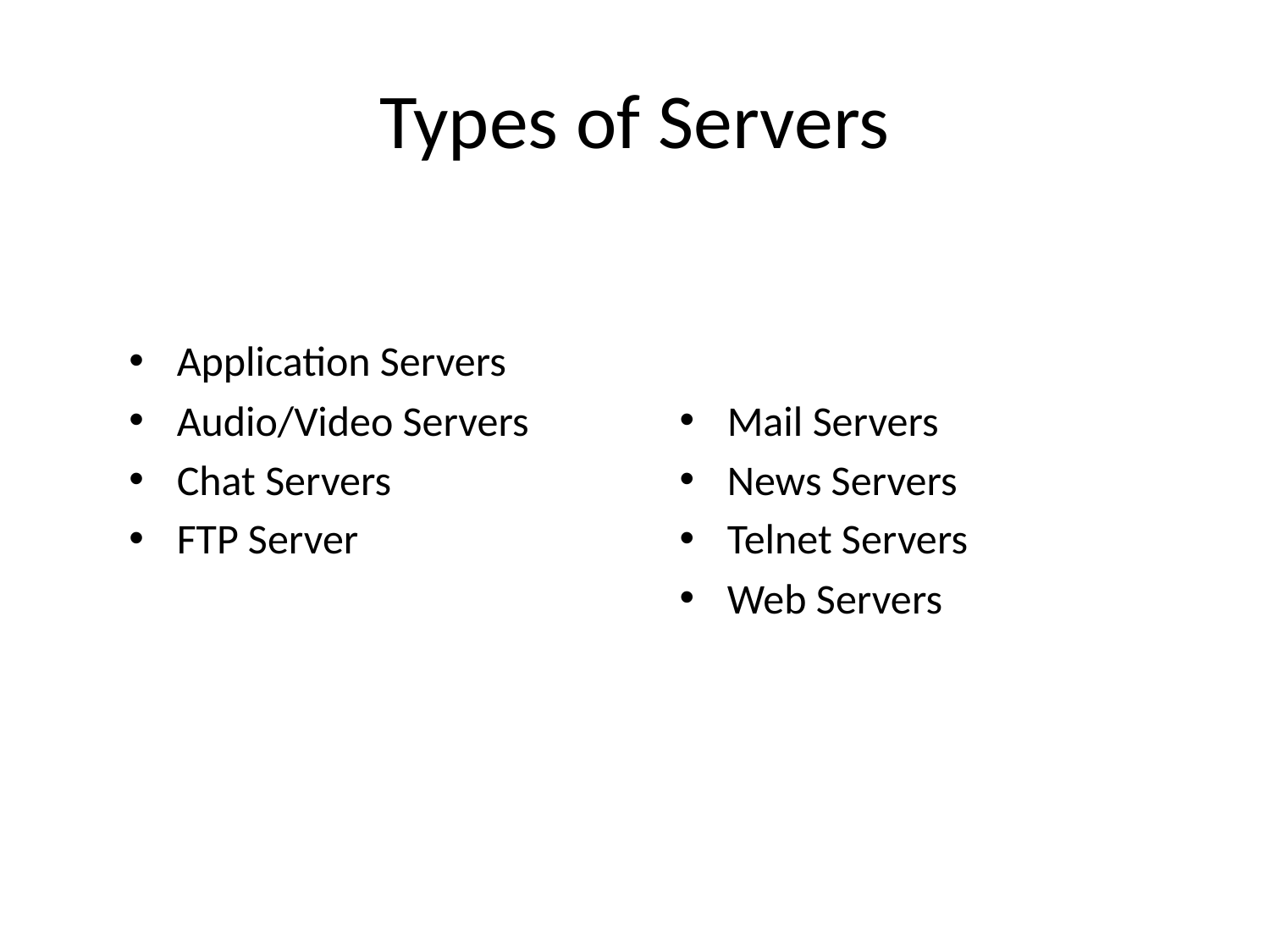

# Types of Servers
Application Servers
Audio/Video Servers
Chat Servers
FTP Server

Mail Servers
News Servers
Telnet Servers
Web Servers